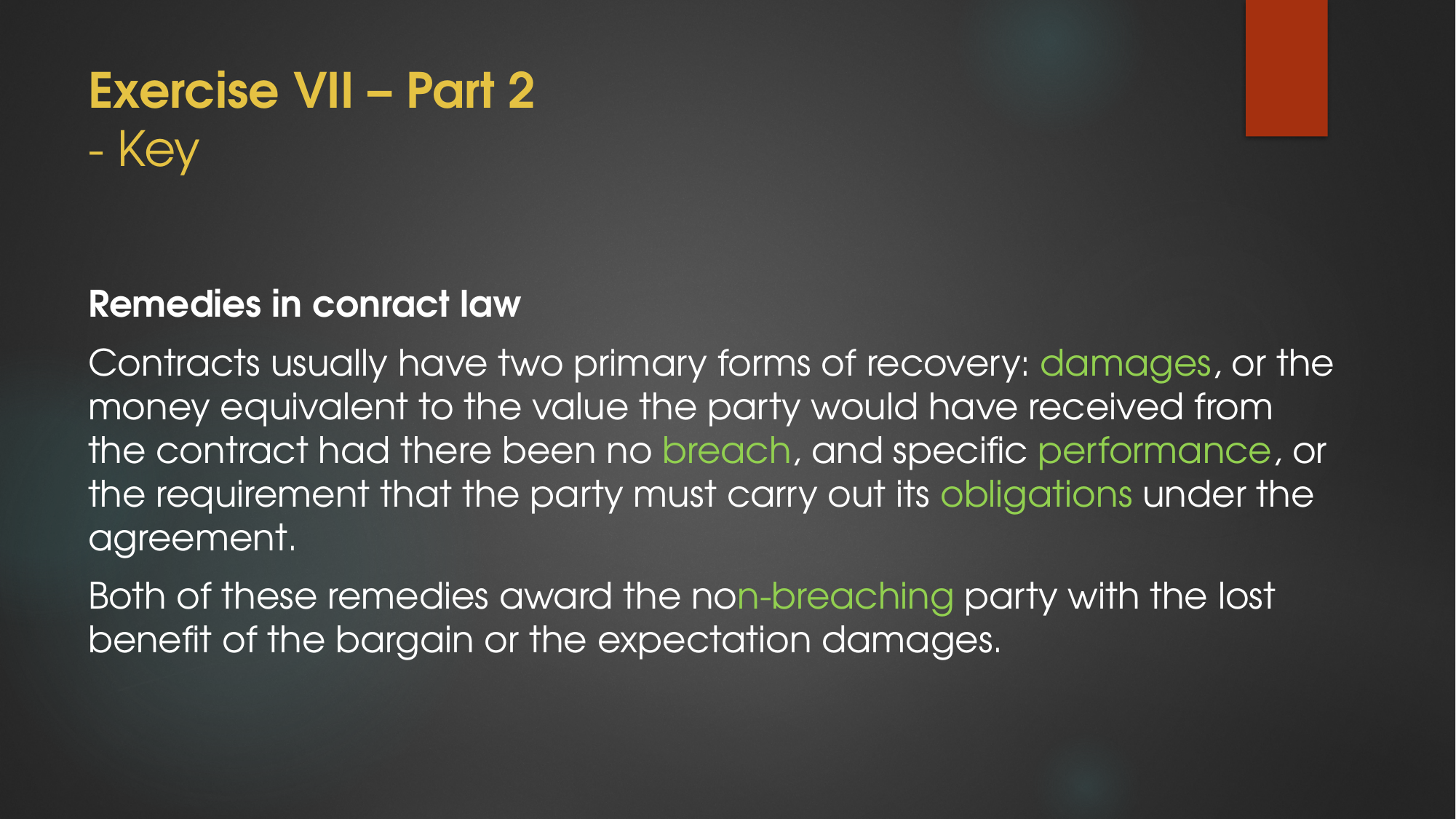

# Exercise VII – Part 2 - Key
Remedies in conract law
Contracts usually have two primary forms of recovery: damages, or the money equivalent to the value the party would have received from the contract had there been no breach, and specific performance, or the requirement that the party must carry out its obligations under the agreement.
Both of these remedies award the non-breaching party with the lost benefit of the bargain or the expectation damages.